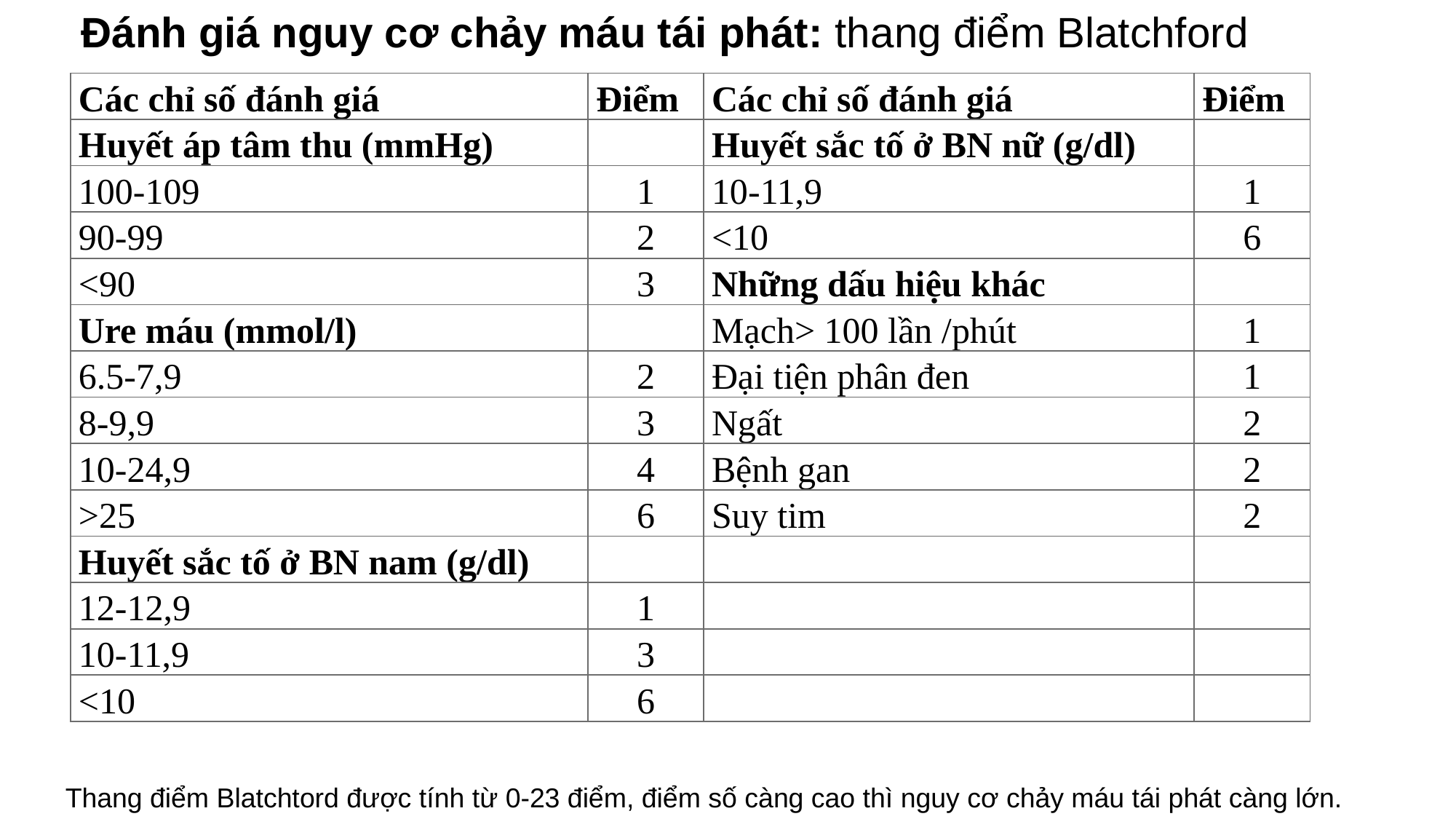

Đánh giá nguy cơ chảy máu tái phát: thang điểm Blatchford

| Các chỉ số đánh giá | Điểm | Các chỉ số đánh giá | Điểm |
| --- | --- | --- | --- |
| Huyết áp tâm thu (mmHg) |  | Huyết sắc tố ở BN nữ (g/dl) |  |
| 100-109 | 1 | 10-11,9 | 1 |
| 90-99 | 2 | <10 | 6 |
| <90 | 3 | Những dấu hiệu khác |  |
| Ure máu (mmol/l) |  | Mạch> 100 lần /phút | 1 |
| 6.5-7,9 | 2 | Đại tiện phân đen | 1 |
| 8-9,9 | 3 | Ngất | 2 |
| 10-24,9 | 4 | Bệnh gan | 2 |
| >25 | 6 | Suy tim | 2 |
| Huyết sắc tố ở BN nam (g/dl) |  |  |  |
| 12-12,9 | 1 |  |  |
| 10-11,9 | 3 |  |  |
| <10 | 6 |  |  |
Thang điểm Blatchtord được tính từ 0-23 điểm, điểm số càng cao thì nguy cơ chảy máu tái phát càng lớn.